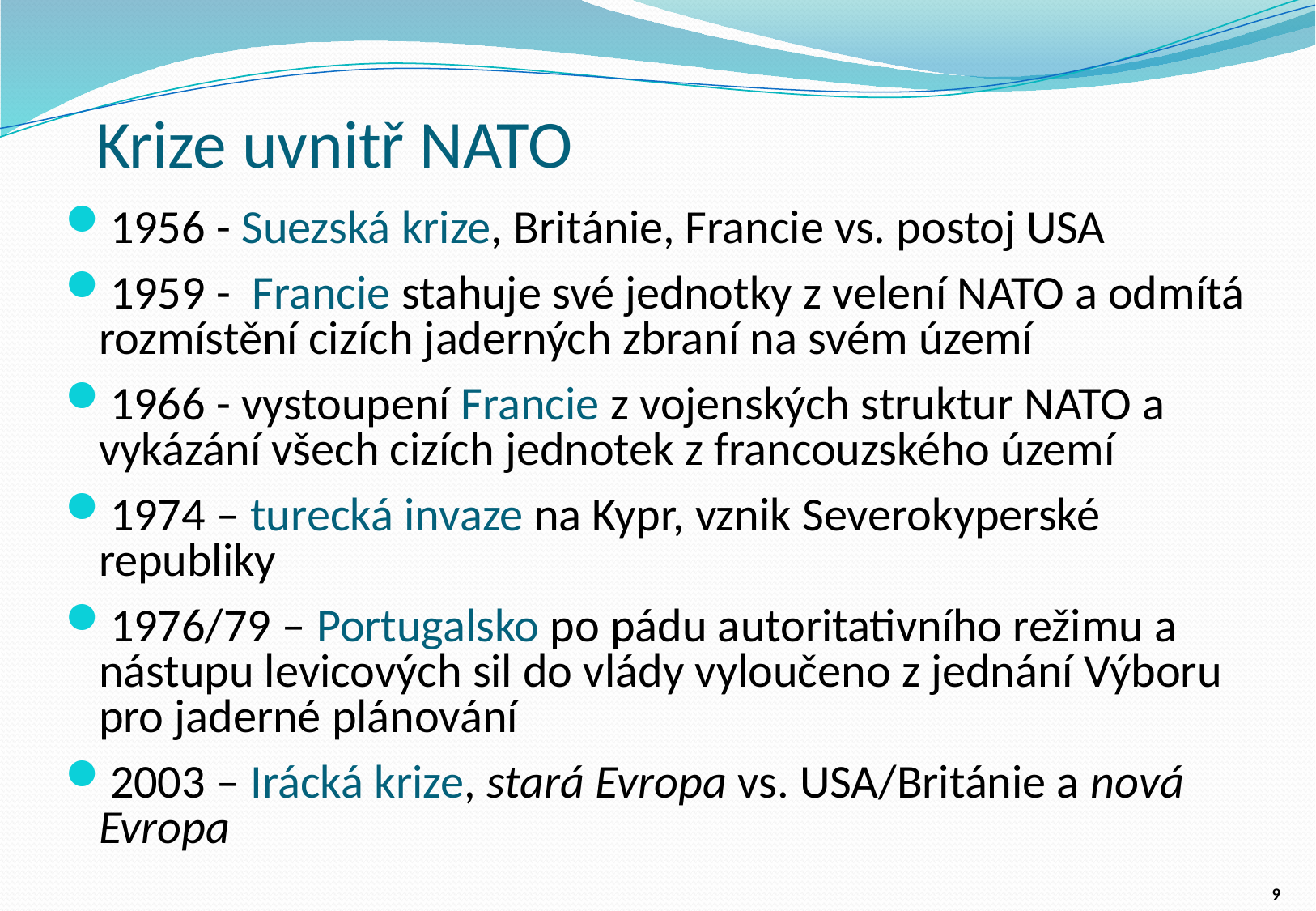

# Krize uvnitř NATO
1956 - Suezská krize, Británie, Francie vs. postoj USA
1959 -  Francie stahuje své jednotky z velení NATO a odmítá rozmístění cizích jaderných zbraní na svém území
1966 - vystoupení Francie z vojenských struktur NATO a vykázání všech cizích jednotek z francouzského území
1974 – turecká invaze na Kypr, vznik Severokyperské republiky
1976/79 – Portugalsko po pádu autoritativního režimu a nástupu levicových sil do vlády vyloučeno z jednání Výboru pro jaderné plánování
2003 – Irácká krize, stará Evropa vs. USA/Británie a nová Evropa

9